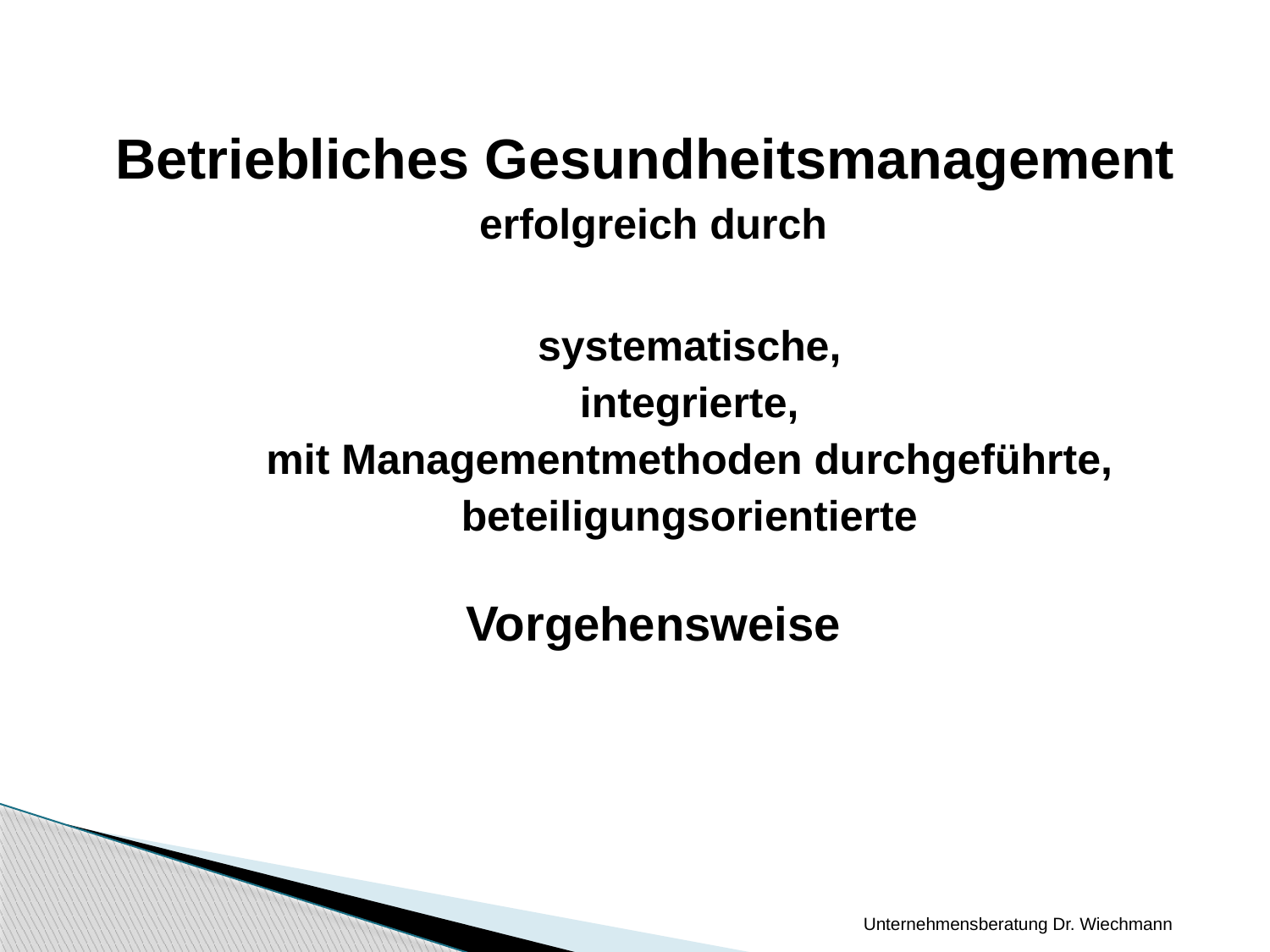

Betriebliches Gesundheitsmanagement
erfolgreich durch

systematische,
integrierte,
mit Managementmethoden durchgeführte,
beteiligungsorientierte

Vorgehensweise

Unternehmensberatung Dr. Wiechmann